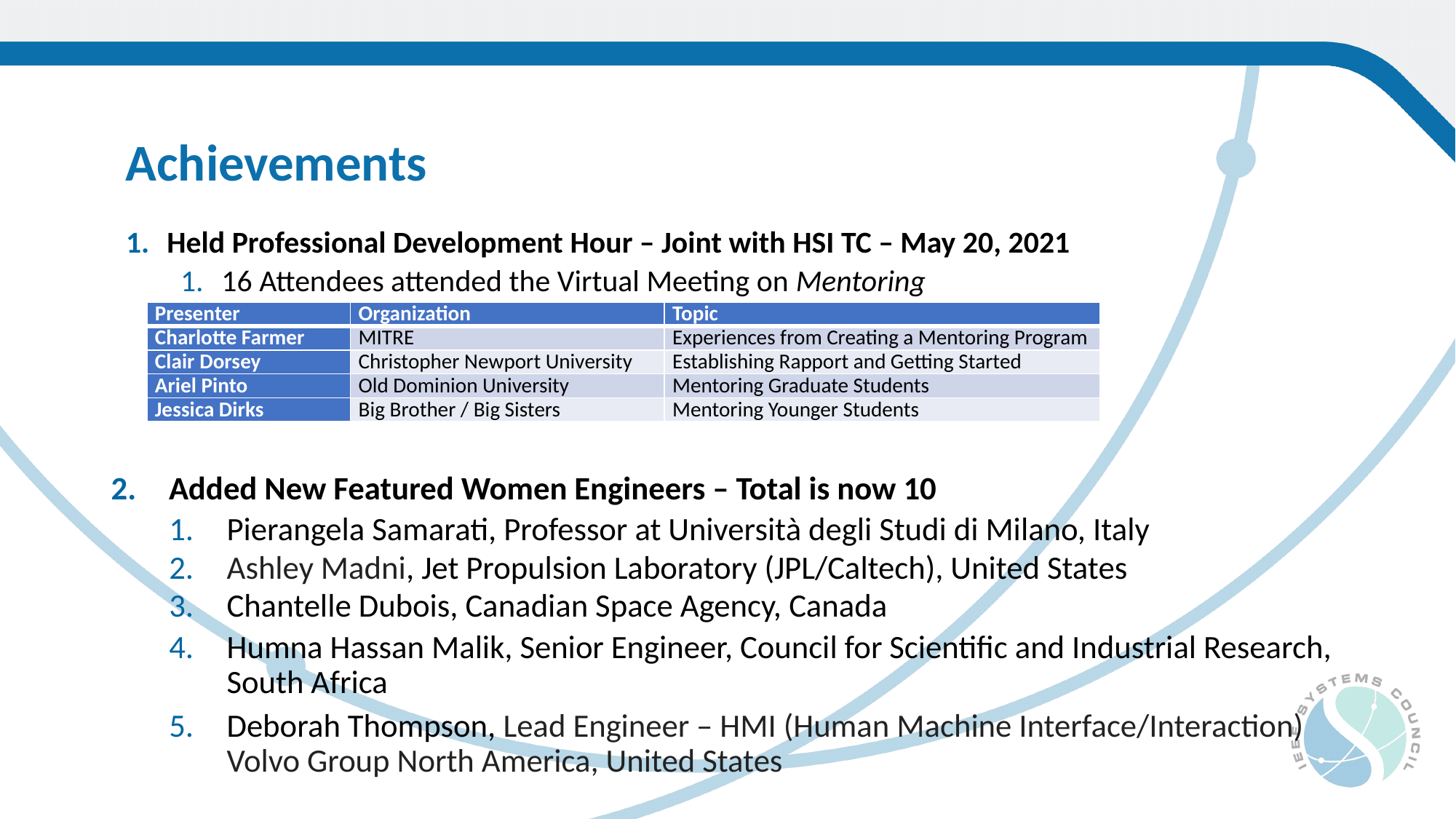

Achievements
Held Professional Development Hour – Joint with HSI TC – May 20, 2021
16 Attendees attended the Virtual Meeting on Mentoring

| Presenter | Organization | Topic |
| --- | --- | --- |
| Charlotte Farmer | MITRE | Experiences from Creating a Mentoring Program |
| Clair Dorsey | Christopher Newport University | Establishing Rapport and Getting Started |
| Ariel Pinto | Old Dominion University | Mentoring Graduate Students |
| Jessica Dirks | Big Brother / Big Sisters | Mentoring Younger Students |
Added New Featured Women Engineers – Total is now 10
Pierangela Samarati, Professor at Università degli Studi di Milano, Italy
Ashley Madni, Jet Propulsion Laboratory (JPL/Caltech), United States
Chantelle Dubois, Canadian Space Agency, Canada
Humna Hassan Malik, Senior Engineer, Council for Scientific and Industrial Research, South Africa
Deborah Thompson, Lead Engineer – HMI (Human Machine Interface/Interaction) Volvo Group North America, United States